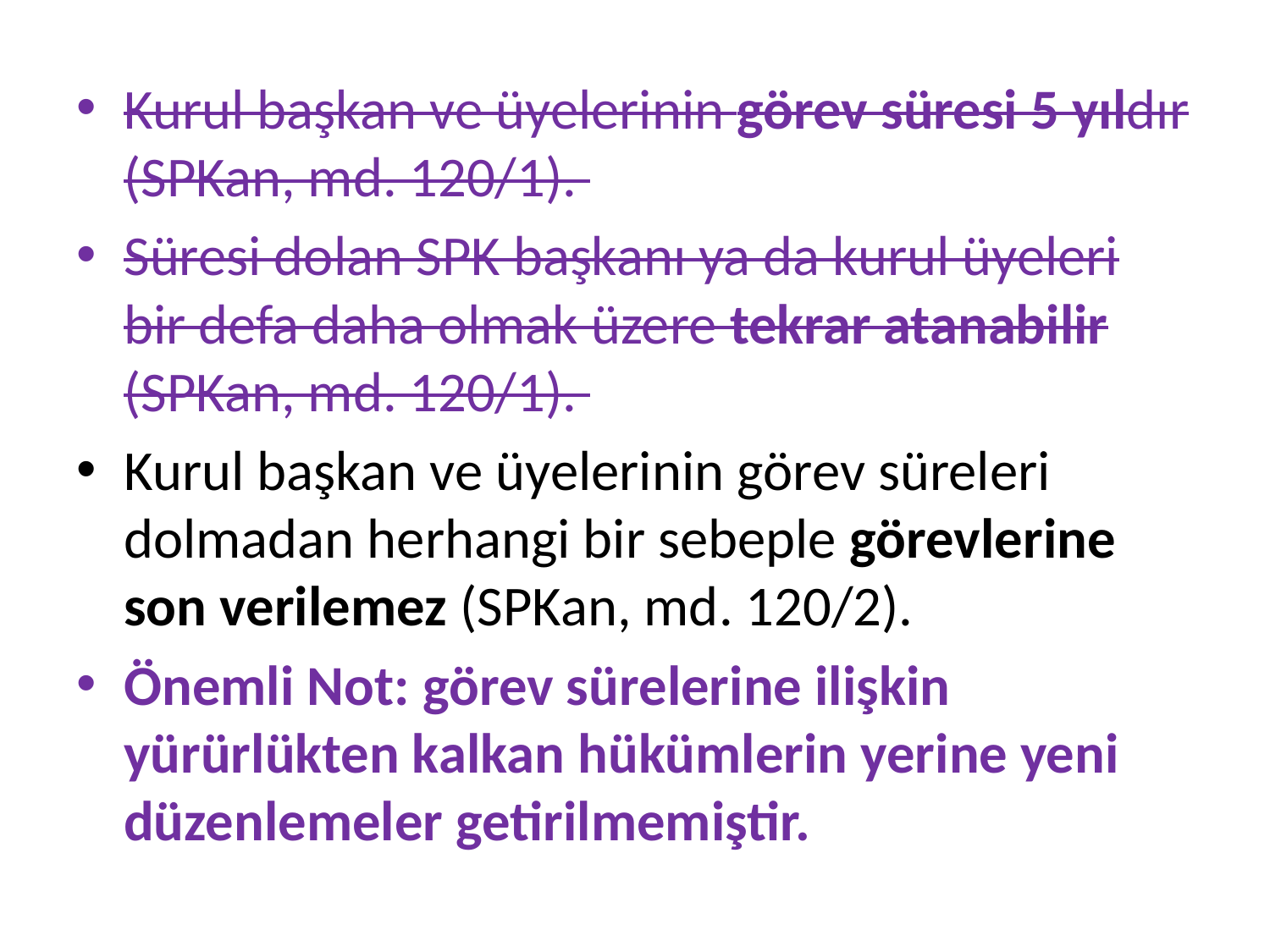

Kurul başkan ve üyelerinin görev süresi 5 yıldır (SPKan, md. 120/1).
Süresi dolan SPK başkanı ya da kurul üyeleri bir defa daha olmak üzere tekrar atanabilir (SPKan, md. 120/1).
Kurul başkan ve üyelerinin görev süreleri dolmadan herhangi bir sebeple görevlerine son verilemez (SPKan, md. 120/2).
Önemli Not: görev sürelerine ilişkin yürürlükten kalkan hükümlerin yerine yeni düzenlemeler getirilmemiştir.